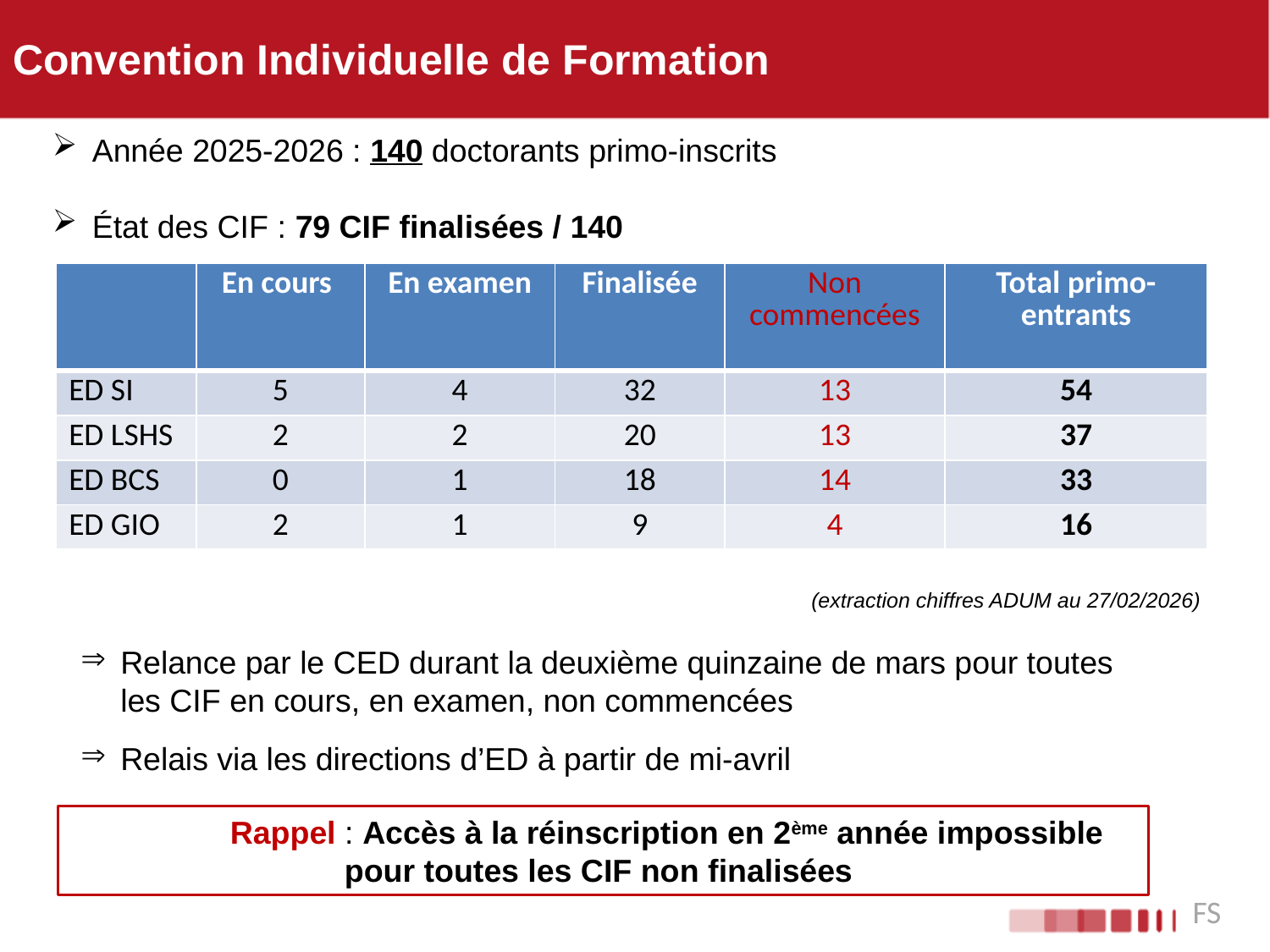

# Convention Individuelle de Formation
Année 2025-2026 : 140 doctorants primo-inscrits

État des CIF : 79 CIF finalisées / 140
|  | En cours | En examen | Finalisée | Non commencées | Total primo-entrants |
| --- | --- | --- | --- | --- | --- |
| ED SI | 5 | 4 | 32 | 13 | 54 |
| ED LSHS | 2 | 2 | 20 | 13 | 37 |
| ED BCS | 0 | 1 | 18 | 14 | 33 |
| ED GIO | 2 | 1 | 9 | 4 | 16 |
(extraction chiffres ADUM au 27/02/2026)
Relance par le CED durant la deuxième quinzaine de mars pour toutes les CIF en cours, en examen, non commencées
Relais via les directions d’ED à partir de mi-avril
	Rappel : Accès à la réinscription en 2ème année impossible pour toutes les CIF non finalisées
FS